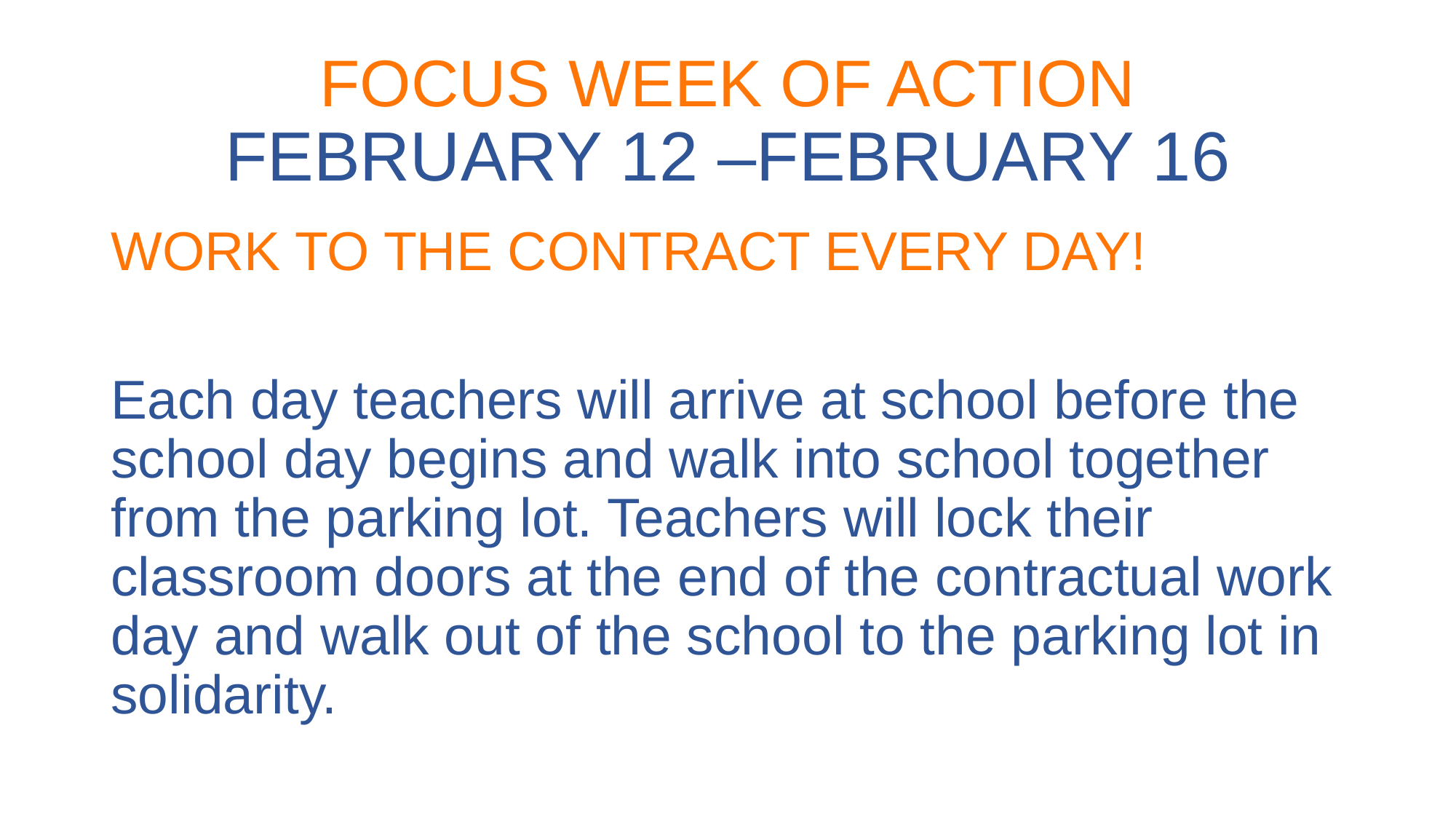

# FOCUS WEEK OF ACTION FEBRUARY 12 –FEBRUARY 16
WORK TO THE CONTRACT EVERY DAY!

Each day teachers will arrive at school before the school day begins and walk into school together from the parking lot. Teachers will lock their classroom doors at the end of the contractual work day and walk out of the school to the parking lot in solidarity.